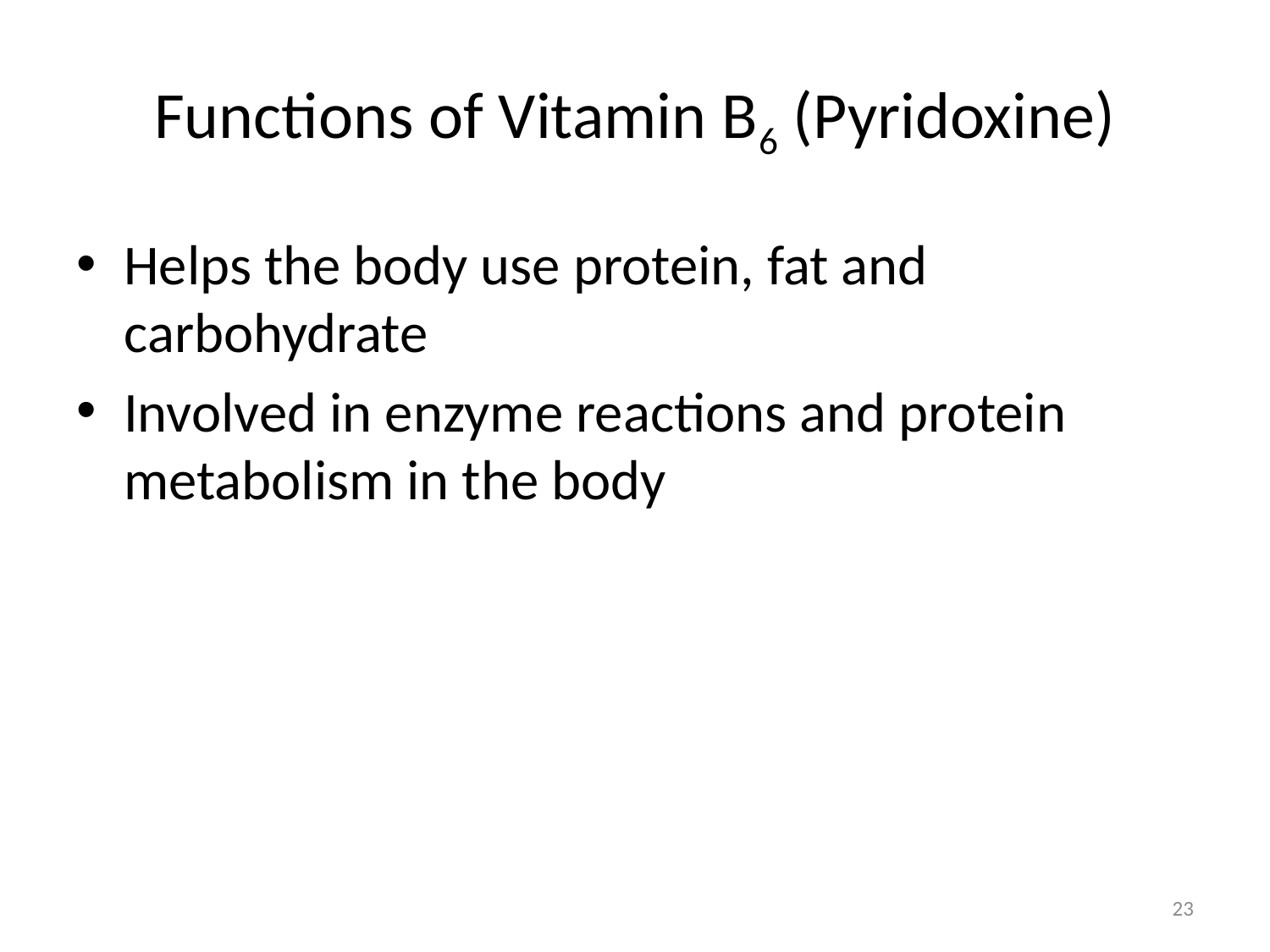

# Functions of Vitamin B6 (Pyridoxine)
Helps the body use protein, fat and carbohydrate
Involved in enzyme reactions and protein metabolism in the body
23